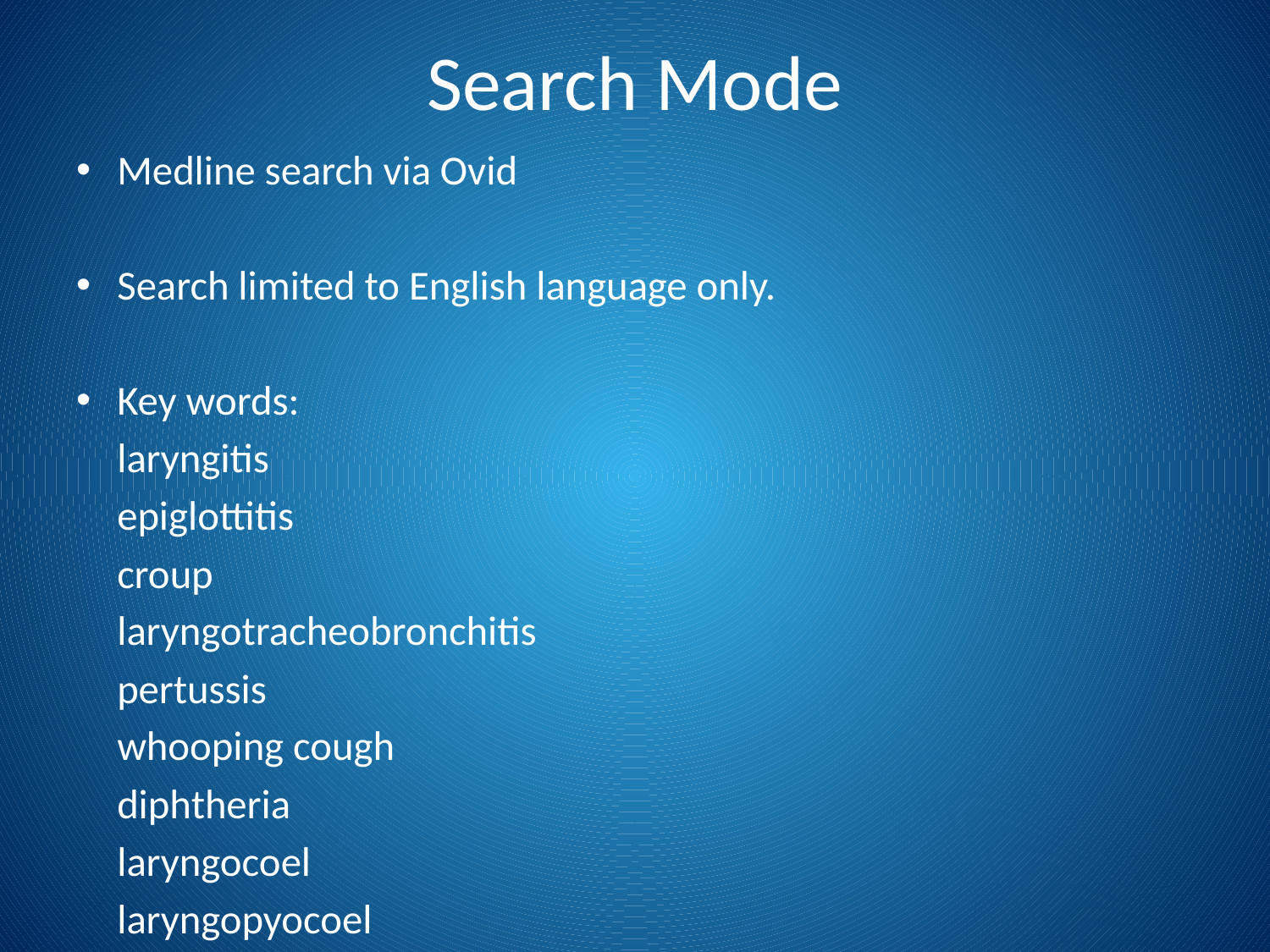

# Search Mode
Medline search via Ovid

Search limited to English language only.

Key words:
		laryngitis
		epiglottitis
		croup
		laryngotracheobronchitis
		pertussis
		whooping cough
		diphtheria
		laryngocoel
		laryngopyocoel